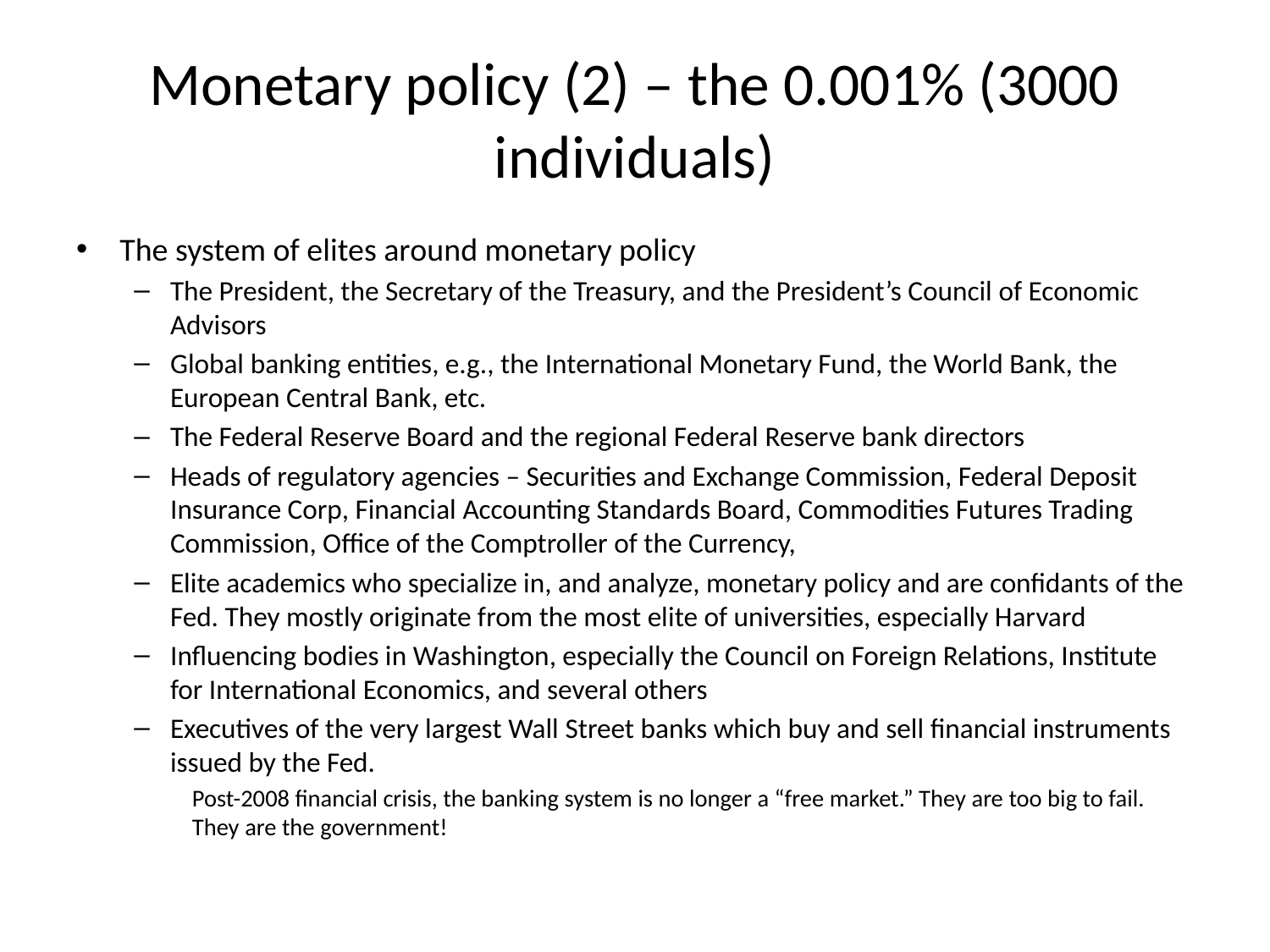

# Monetary policy (2) – the 0.001% (3000 individuals)
The system of elites around monetary policy
The President, the Secretary of the Treasury, and the President’s Council of Economic Advisors
Global banking entities, e.g., the International Monetary Fund, the World Bank, the European Central Bank, etc.
The Federal Reserve Board and the regional Federal Reserve bank directors
Heads of regulatory agencies – Securities and Exchange Commission, Federal Deposit Insurance Corp, Financial Accounting Standards Board, Commodities Futures Trading Commission, Office of the Comptroller of the Currency,
Elite academics who specialize in, and analyze, monetary policy and are confidants of the Fed. They mostly originate from the most elite of universities, especially Harvard
Influencing bodies in Washington, especially the Council on Foreign Relations, Institute for International Economics, and several others
Executives of the very largest Wall Street banks which buy and sell financial instruments issued by the Fed.
Post-2008 financial crisis, the banking system is no longer a “free market.” They are too big to fail. They are the government!